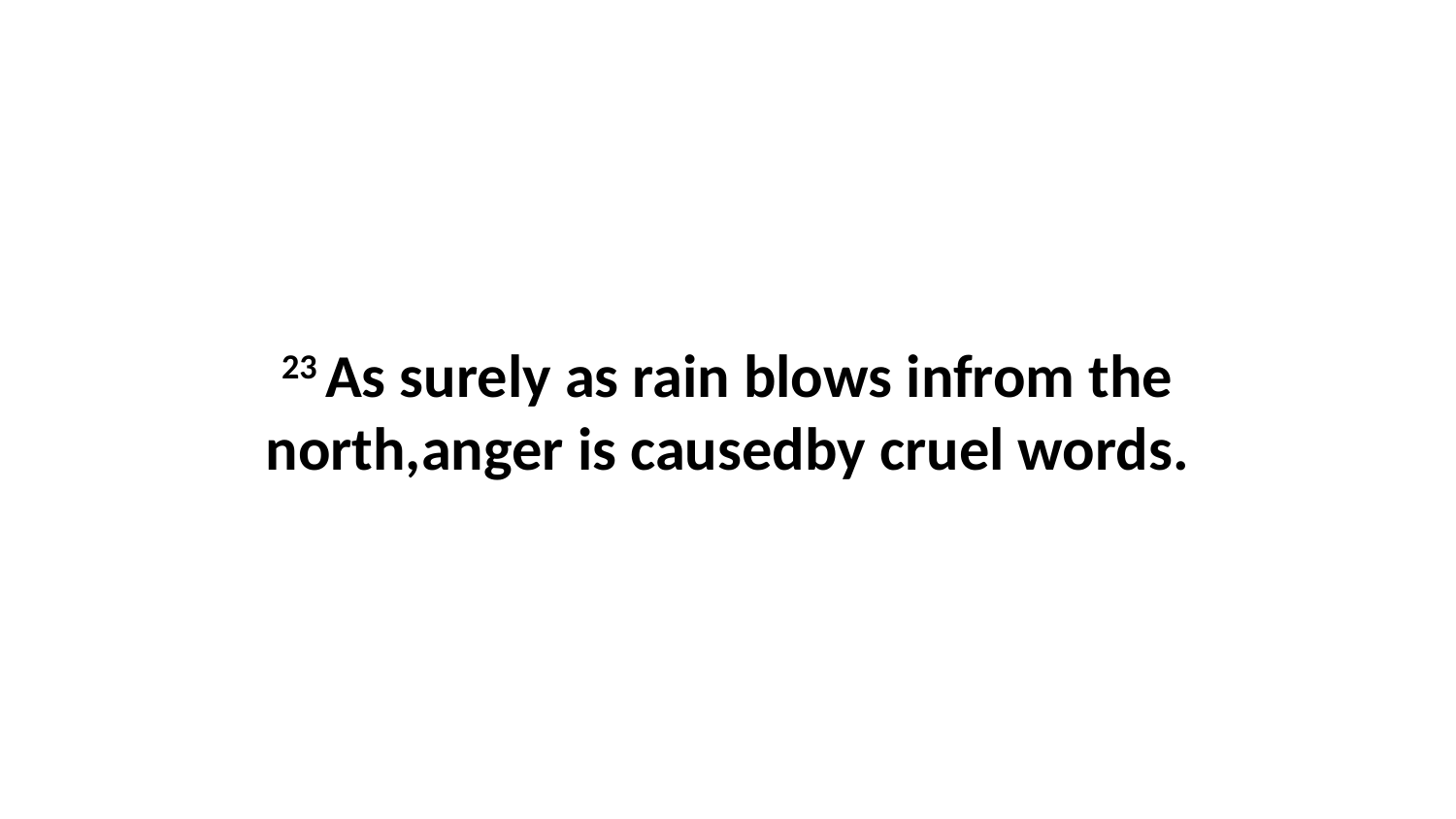

23 As surely as rain blows infrom the north,anger is causedby cruel words.